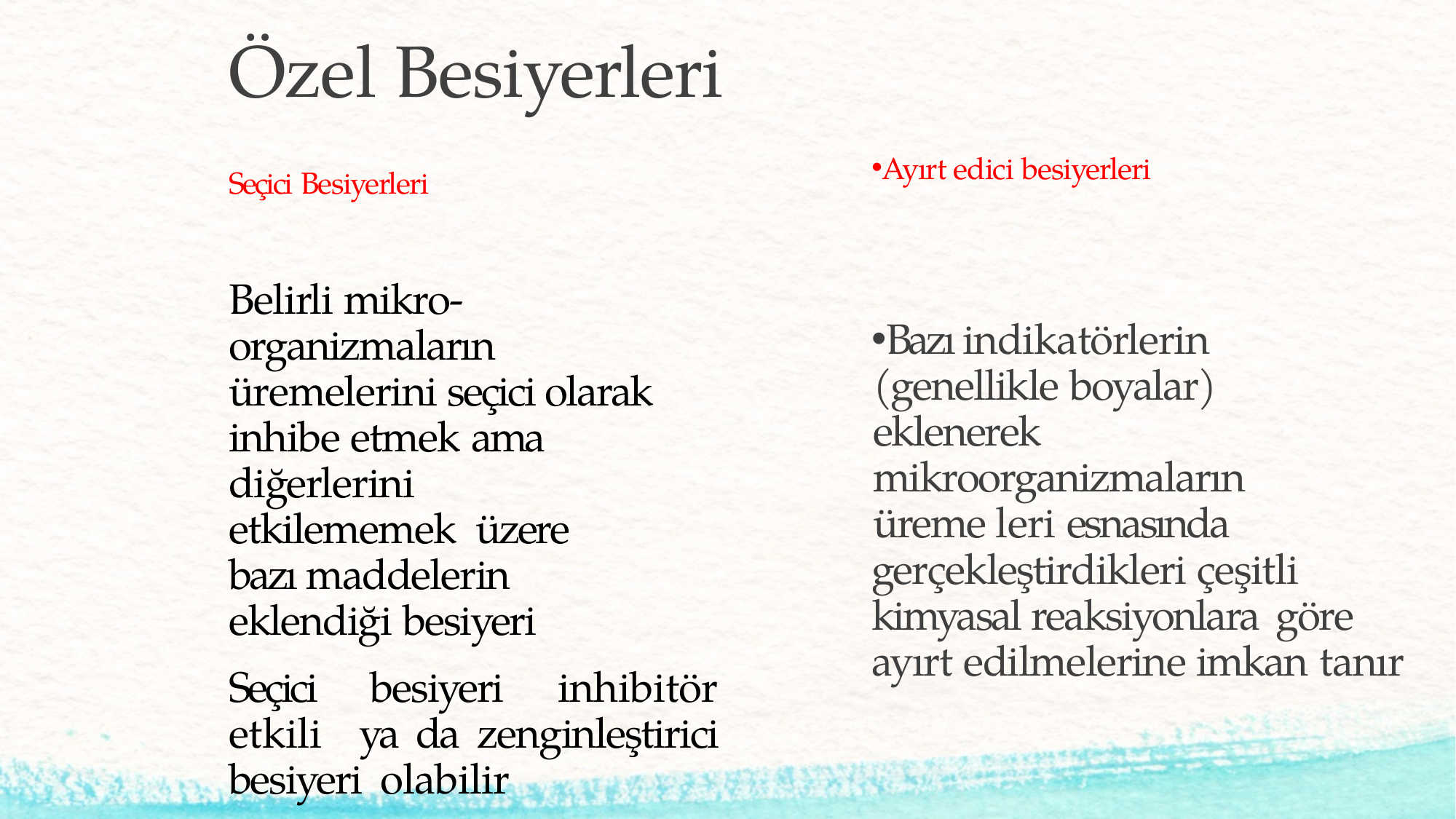

# Özel Besiyerleri
Ayırt edici besiyerleri

Bazı indikatörlerin  (genellikle boyalar)  eklenerek mikroorganizmaların  üreme leri esnasında
gerçekleştirdikleri çeşitli  kimyasal reaksiyonlara  göre ayırt edilmelerine imkan tanır
Seçici Besiyerleri

Belirli mikro-organizmaların  üremelerini seçici olarak  inhibe etmek ama
diğerlerini etkilememek  üzere bazı maddelerin  eklendiği besiyeri
Seçici besiyeri inhibitör etkili  ya da zenginleştirici besiyeri  olabilir
43